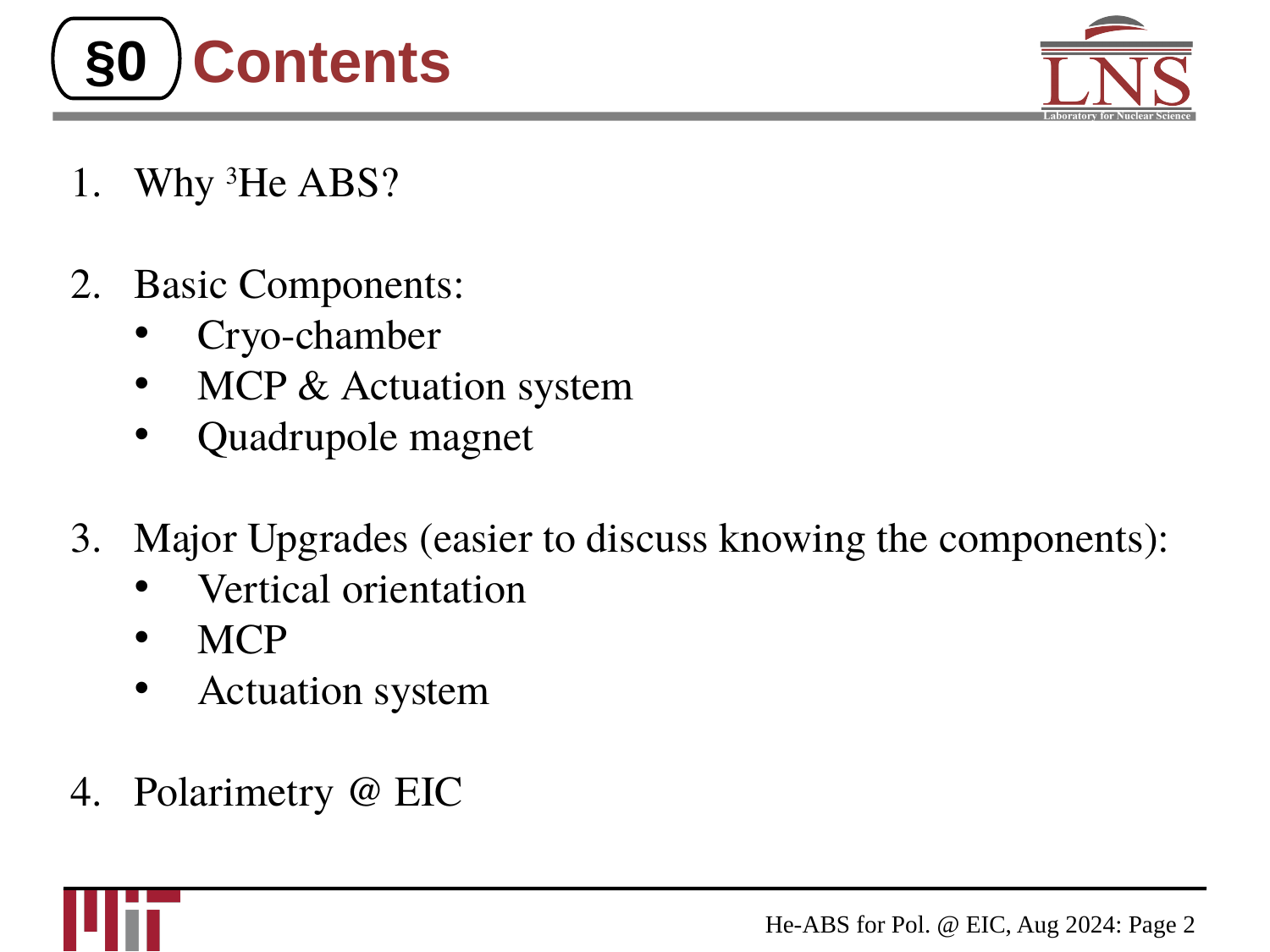

# Contents
§0
Why 3He ABS?
Basic Components:
Cryo-chamber
MCP & Actuation system
Quadrupole magnet
Major Upgrades (easier to discuss knowing the components):
Vertical orientation
MCP
Actuation system

Polarimetry @ EIC
He-ABS for Pol. @ EIC, Aug 2024: Page 2